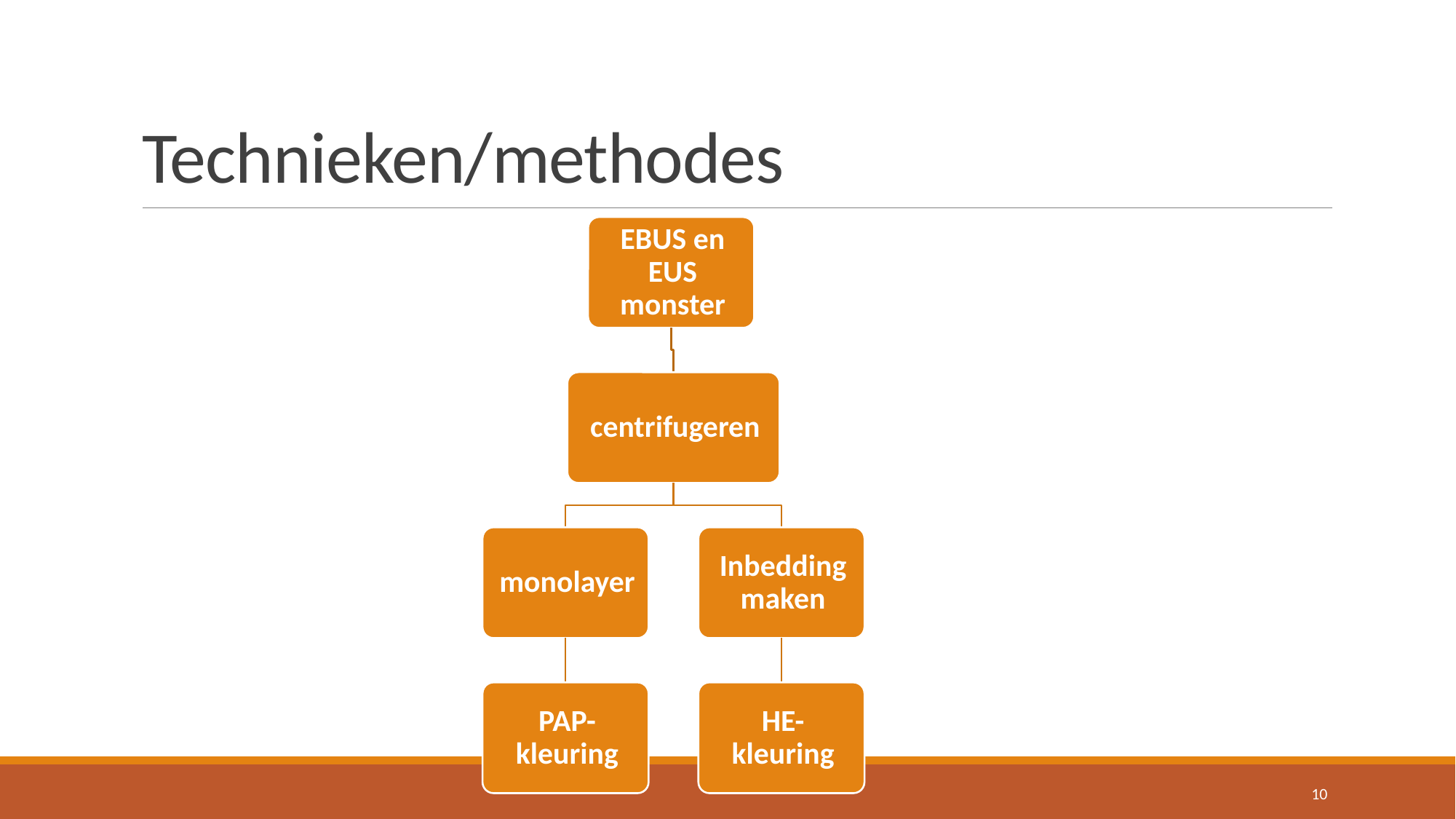

# Technieken/methodes
EBUS en EUS monster
centrifugeren
monolayer
PAP-kleuring
Inbedding maken
HE-kleuring
10